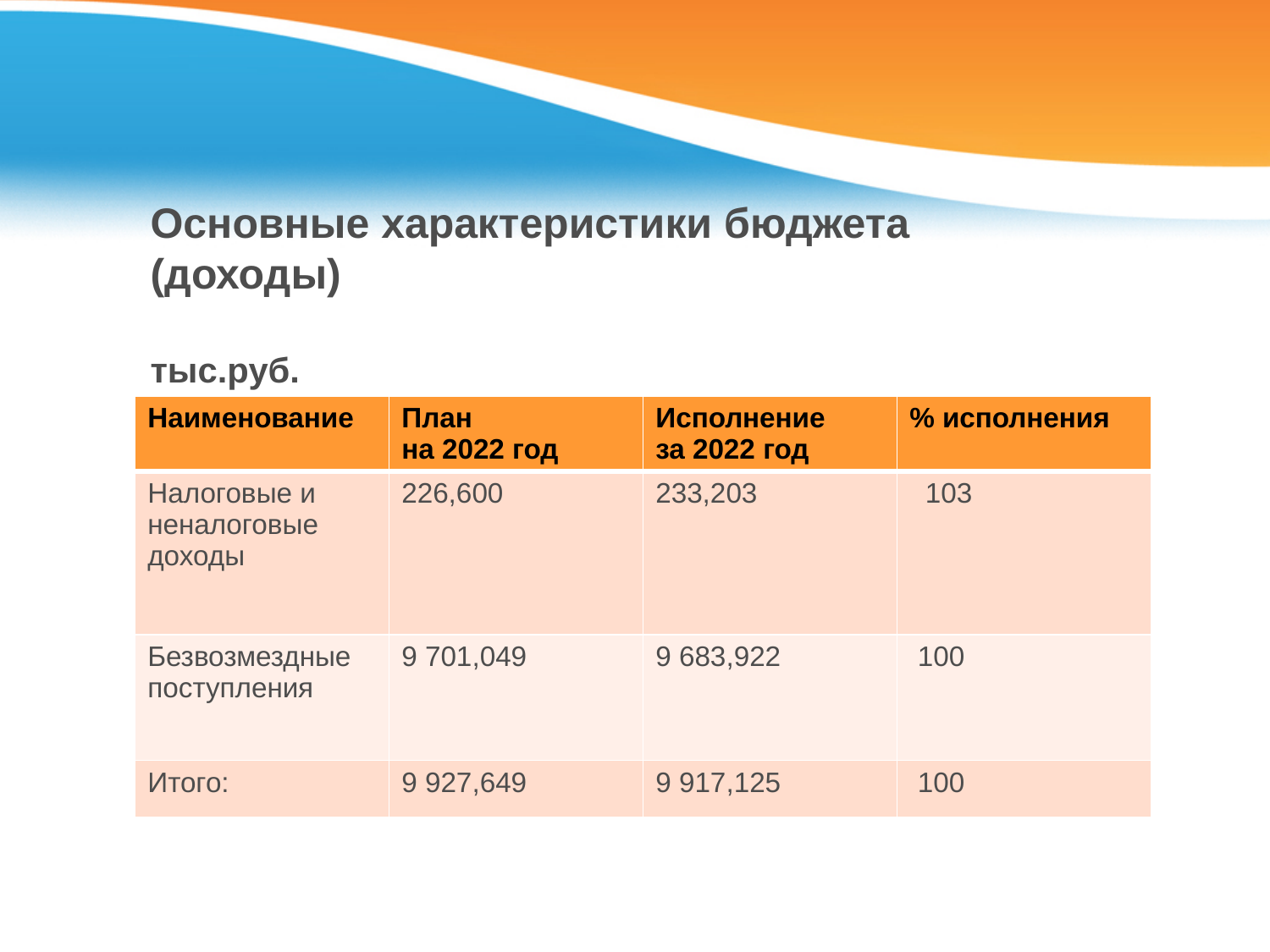

# Основные характеристики бюджета (доходы) тыс.руб.
| Наименование | План на 2022 год | Исполнение за 2022 год | % исполнения |
| --- | --- | --- | --- |
| Налоговые и неналоговые доходы | 226,600 | 233,203 | 103 |
| Безвозмездные поступления | 9 701,049 | 9 683,922 | 100 |
| Итого: | 9 927,649 | 9 917,125 | 100 |